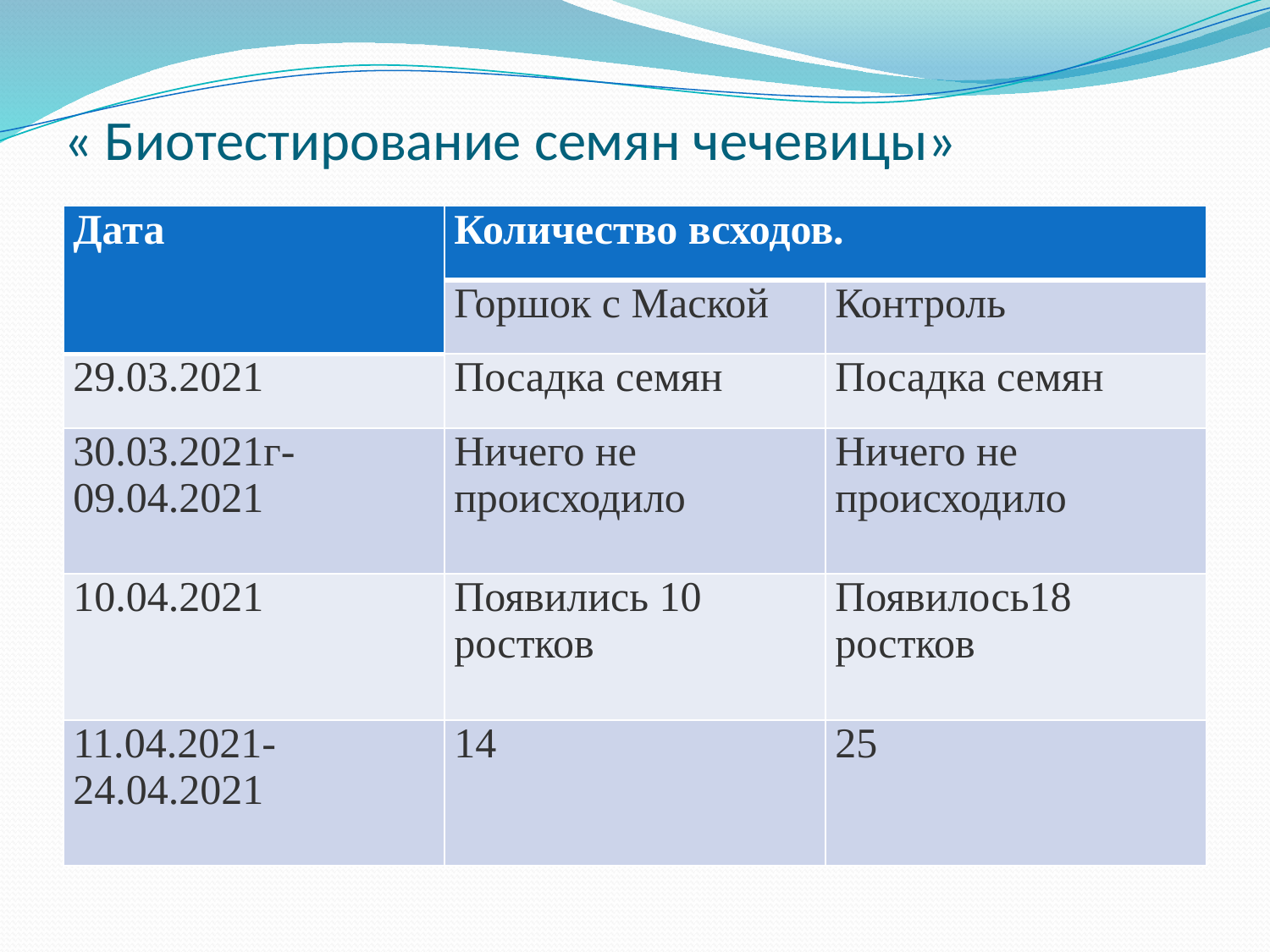

# « Биотестирование семян чечевицы»
| Дата | Количество всходов. |  |
| --- | --- | --- |
|  | Горшок с Маской | Контроль |
| 29.03.2021 | Посадка семян | Посадка семян |
| 30.03.2021г-09.04.2021 | Ничего не происходило | Ничего не происходило |
| 10.04.2021 | Появились 10 ростков | Появилось18 ростков |
| 11.04.2021-24.04.2021 | 14 | 25 |